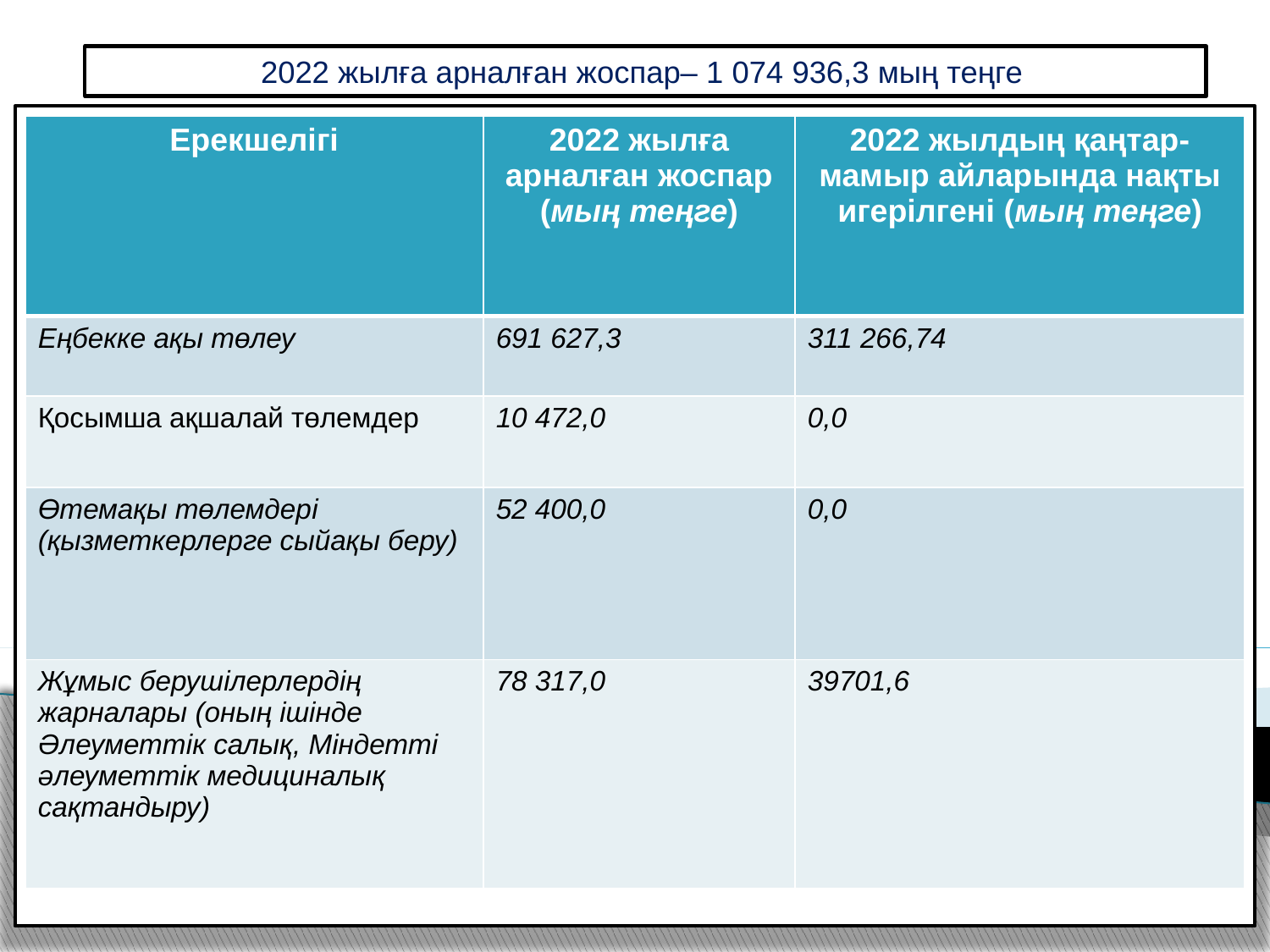

2022 жылға арналған жоспар– 1 074 936,3 мың теңге

| Ерекшелігі | 2022 жылға арналған жоспар (мың теңге) | 2022 жылдың қаңтар-мамыр айларында нақты игерілгені (мың теңге) |
| --- | --- | --- |
| Еңбекке ақы төлеу | 691 627,3 | 311 266,74 |
| Қосымша ақшалай төлемдер | 10 472,0 | 0,0 |
| Өтемақы төлемдерi (қызметкерлерге сыйақы беру) | 52 400,0 | 0,0 |
| Жұмыс берушiлерлердiң жарналары (оның ішінде Әлеуметтiк салық, Міндетті әлеуметтік медициналық сақтандыру) | 78 317,0 | 39701,6 |